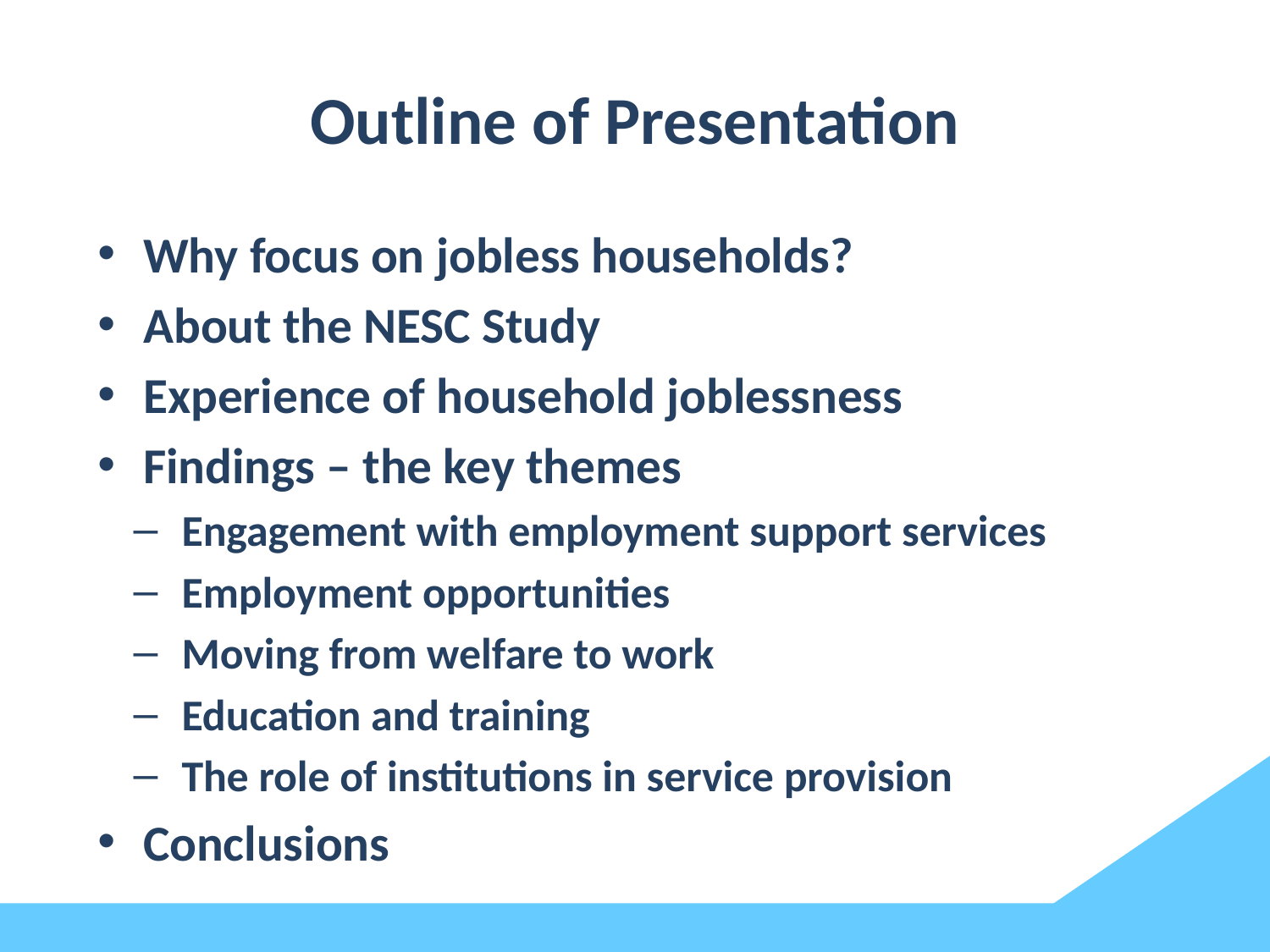

# Outline of Presentation
Why focus on jobless households?
About the NESC Study
Experience of household joblessness
Findings – the key themes
Engagement with employment support services
Employment opportunities
Moving from welfare to work
Education and training
The role of institutions in service provision
Conclusions